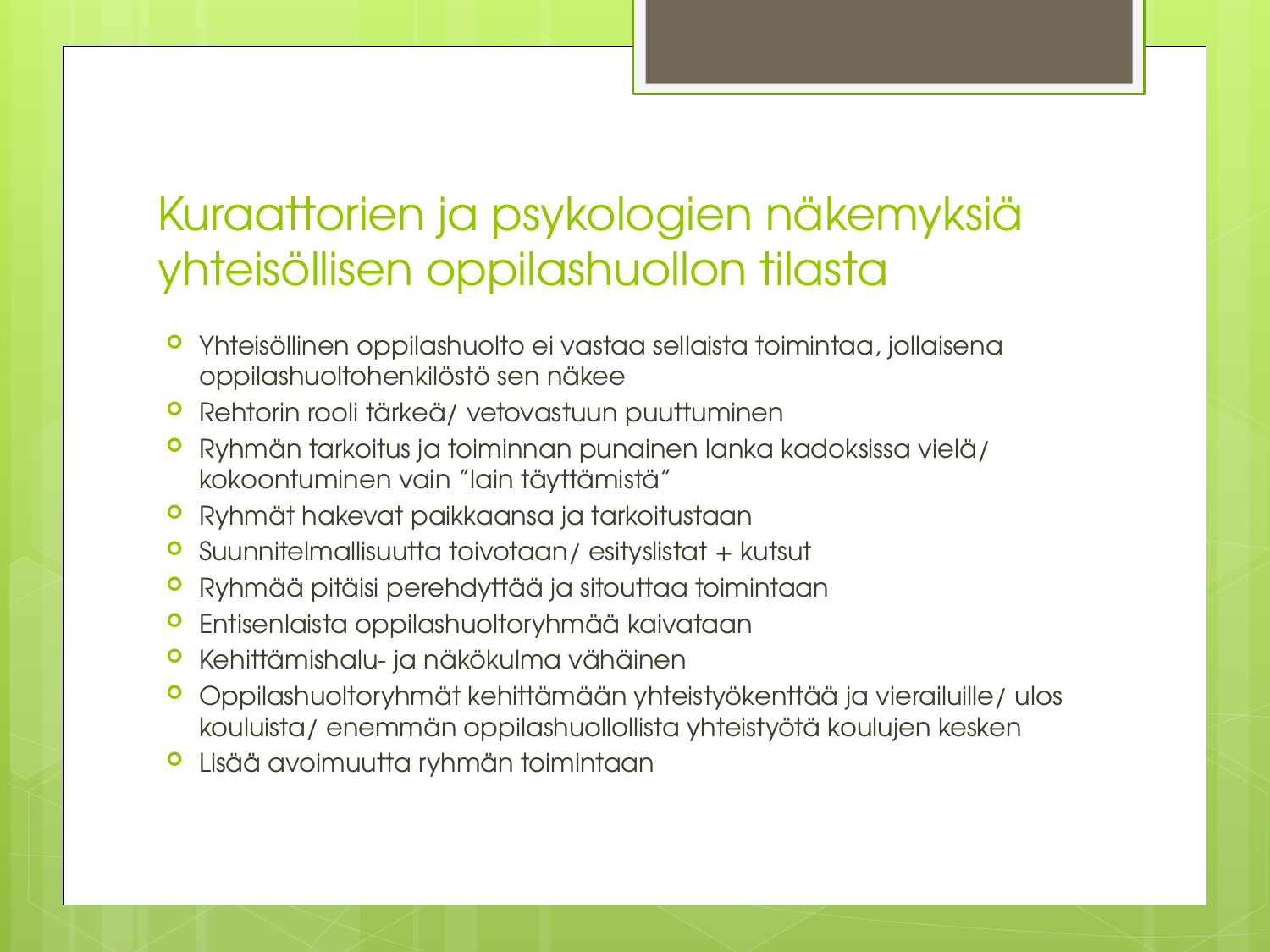

# Kuraattorien ja psykologien näkemyksiä yhteisöllisen oppilashuollon tilasta
Yhteisöllinen oppilashuolto ei vastaa sellaista toimintaa, jollaisena oppilashuoltohenkilöstö sen näkee
Rehtorin rooli tärkeä/ vetovastuun puuttuminen
Ryhmän tarkoitus ja toiminnan punainen lanka kadoksissa vielä/ kokoontuminen vain ”lain täyttämistä”
Ryhmät hakevat paikkaansa ja tarkoitustaan
Suunnitelmallisuutta toivotaan/ esityslistat + kutsut
Ryhmää pitäisi perehdyttää ja sitouttaa toimintaan
Entisenlaista oppilashuoltoryhmää kaivataan
Kehittämishalu- ja näkökulma vähäinen
Oppilashuoltoryhmät kehittämään yhteistyökenttää ja vierailuille/ ulos kouluista/ enemmän oppilashuollollista yhteistyötä koulujen kesken
Lisää avoimuutta ryhmän toimintaan